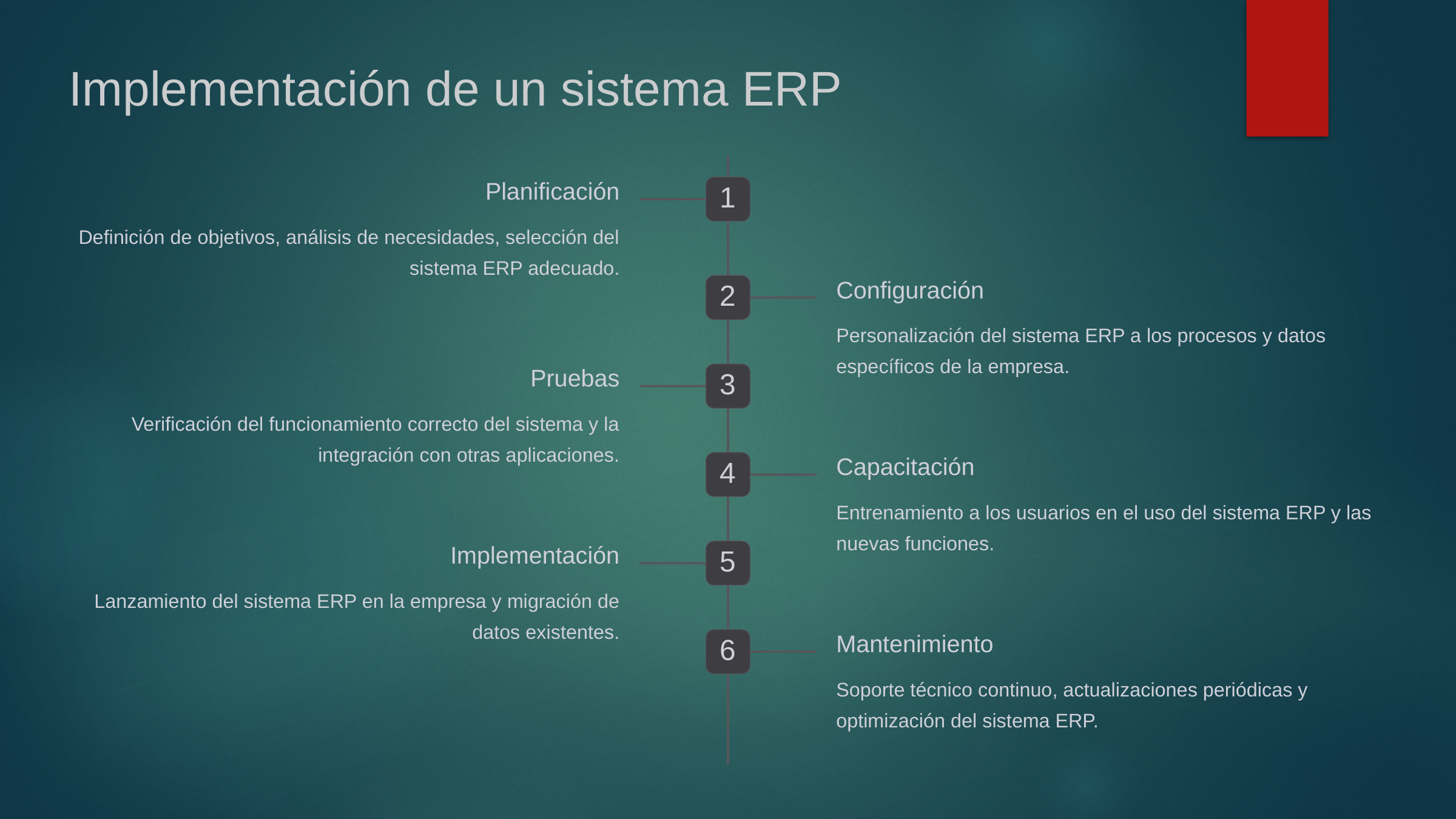

Implementación de un sistema ERP

Planificación

1

Definición de objetivos, análisis de necesidades, selección del sistema ERP adecuado.
Configuración

2

Personalización del sistema ERP a los procesos y datos específicos de la empresa.
Pruebas

3

Verificación del funcionamiento correcto del sistema y la integración con otras aplicaciones.
Capacitación

4

Entrenamiento a los usuarios en el uso del sistema ERP y las nuevas funciones.
Implementación

5

Lanzamiento del sistema ERP en la empresa y migración de datos existentes.
Mantenimiento

6

Soporte técnico continuo, actualizaciones periódicas y optimización del sistema ERP.